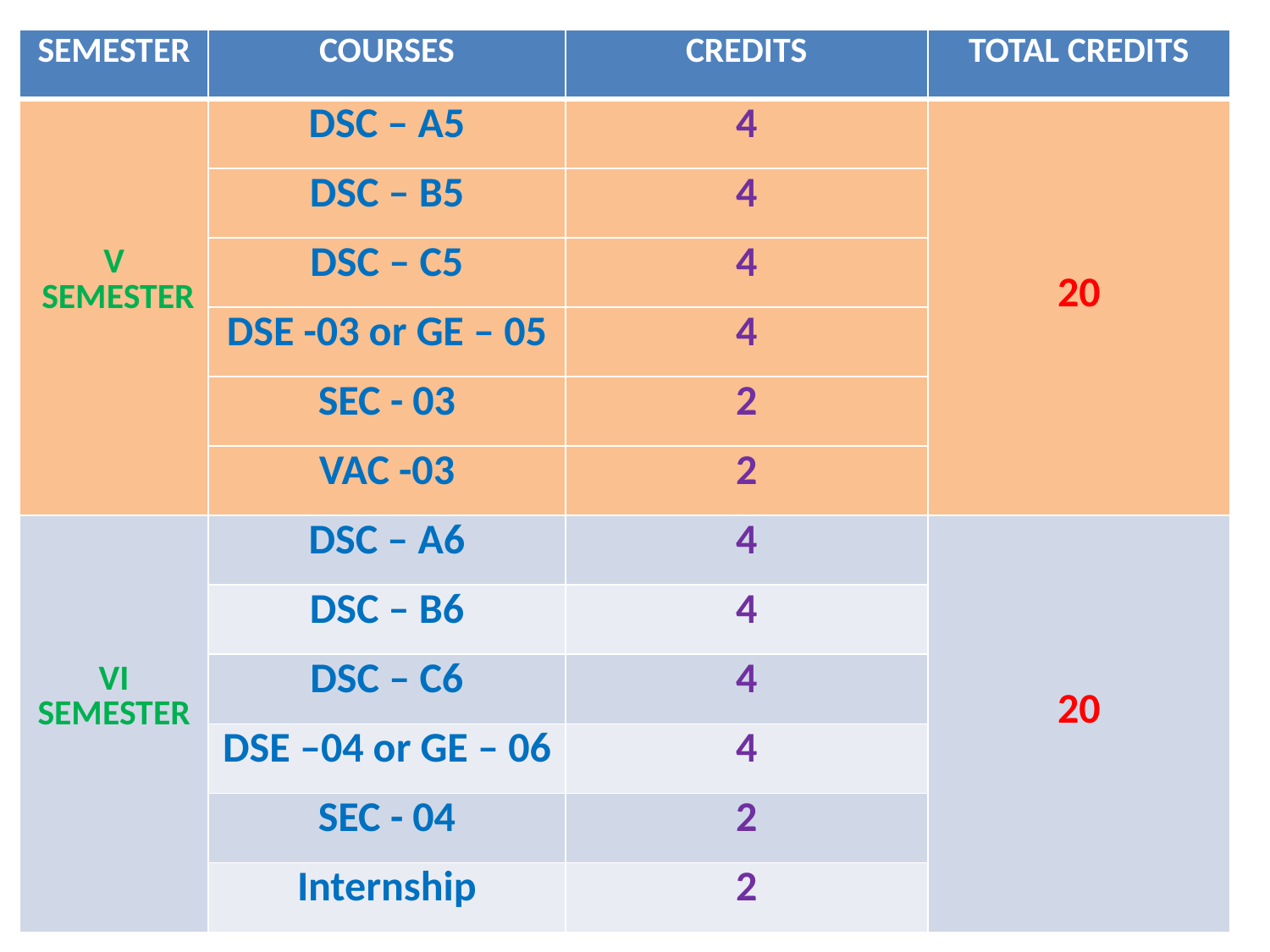

| SEMESTER | COURSES | CREDITS | TOTAL CREDITS |
| --- | --- | --- | --- |
| V SEMESTER | DSC – A5 | 4 | 20 |
|  | DSC – B5 | 4 |  |
|  | DSC – C5 | 4 |  |
|  | DSE -03 or GE – 05 | 4 |  |
|  | SEC - 03 | 2 |  |
|  | VAC -03 | 2 |  |
| VI SEMESTER | DSC – A6 | 4 | 20 |
|  | DSC – B6 | 4 |  |
|  | DSC – C6 | 4 |  |
|  | DSE –04 or GE – 06 | 4 |  |
|  | SEC - 04 | 2 |  |
|  | Internship | 2 |  |